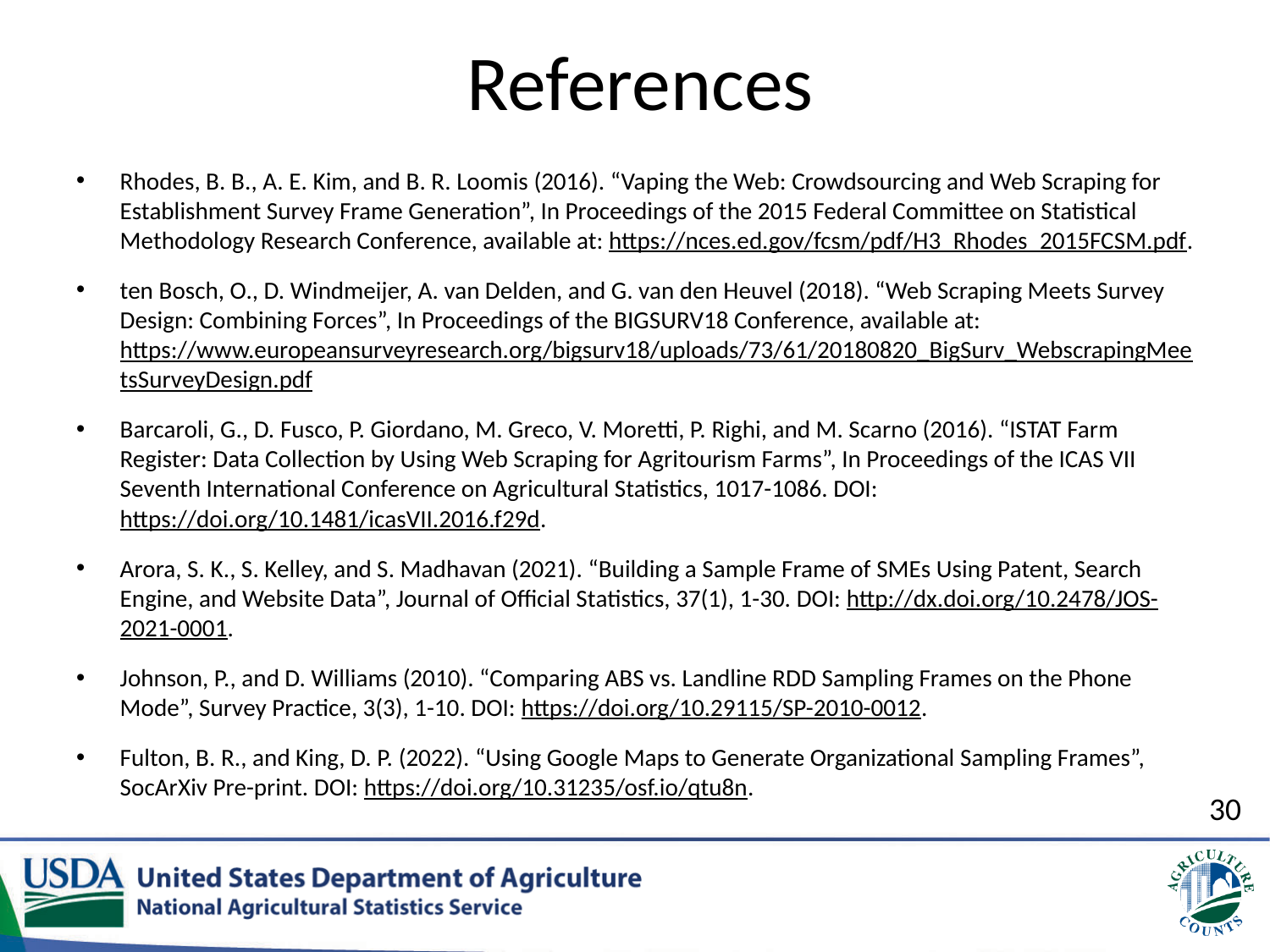

# References
Rhodes, B. B., A. E. Kim, and B. R. Loomis (2016). “Vaping the Web: Crowdsourcing and Web Scraping for Establishment Survey Frame Generation”, In Proceedings of the 2015 Federal Committee on Statistical Methodology Research Conference, available at: https://nces.ed.gov/fcsm/pdf/H3_Rhodes_2015FCSM.pdf.

ten Bosch, O., D. Windmeijer, A. van Delden, and G. van den Heuvel (2018). “Web Scraping Meets Survey Design: Combining Forces”, In Proceedings of the BIGSURV18 Conference, available at: https://www.europeansurveyresearch.org/bigsurv18/uploads/73/61/20180820_BigSurv_WebscrapingMeetsSurveyDesign.pdf

Barcaroli, G., D. Fusco, P. Giordano, M. Greco, V. Moretti, P. Righi, and M. Scarno (2016). “ISTAT Farm Register: Data Collection by Using Web Scraping for Agritourism Farms”, In Proceedings of the ICAS VII Seventh International Conference on Agricultural Statistics, 1017-1086. DOI: https://doi.org/10.1481/icasVII.2016.f29d.

Arora, S. K., S. Kelley, and S. Madhavan (2021). “Building a Sample Frame of SMEs Using Patent, Search Engine, and Website Data”, Journal of Official Statistics, 37(1), 1-30. DOI: http://dx.doi.org/10.2478/JOS-2021-0001.

Johnson, P., and D. Williams (2010). “Comparing ABS vs. Landline RDD Sampling Frames on the Phone Mode”, Survey Practice, 3(3), 1-10. DOI: https://doi.org/10.29115/SP-2010-0012.

Fulton, B. R., and King, D. P. (2022). “Using Google Maps to Generate Organizational Sampling Frames”, SocArXiv Pre-print. DOI: https://doi.org/10.31235/osf.io/qtu8n.
30